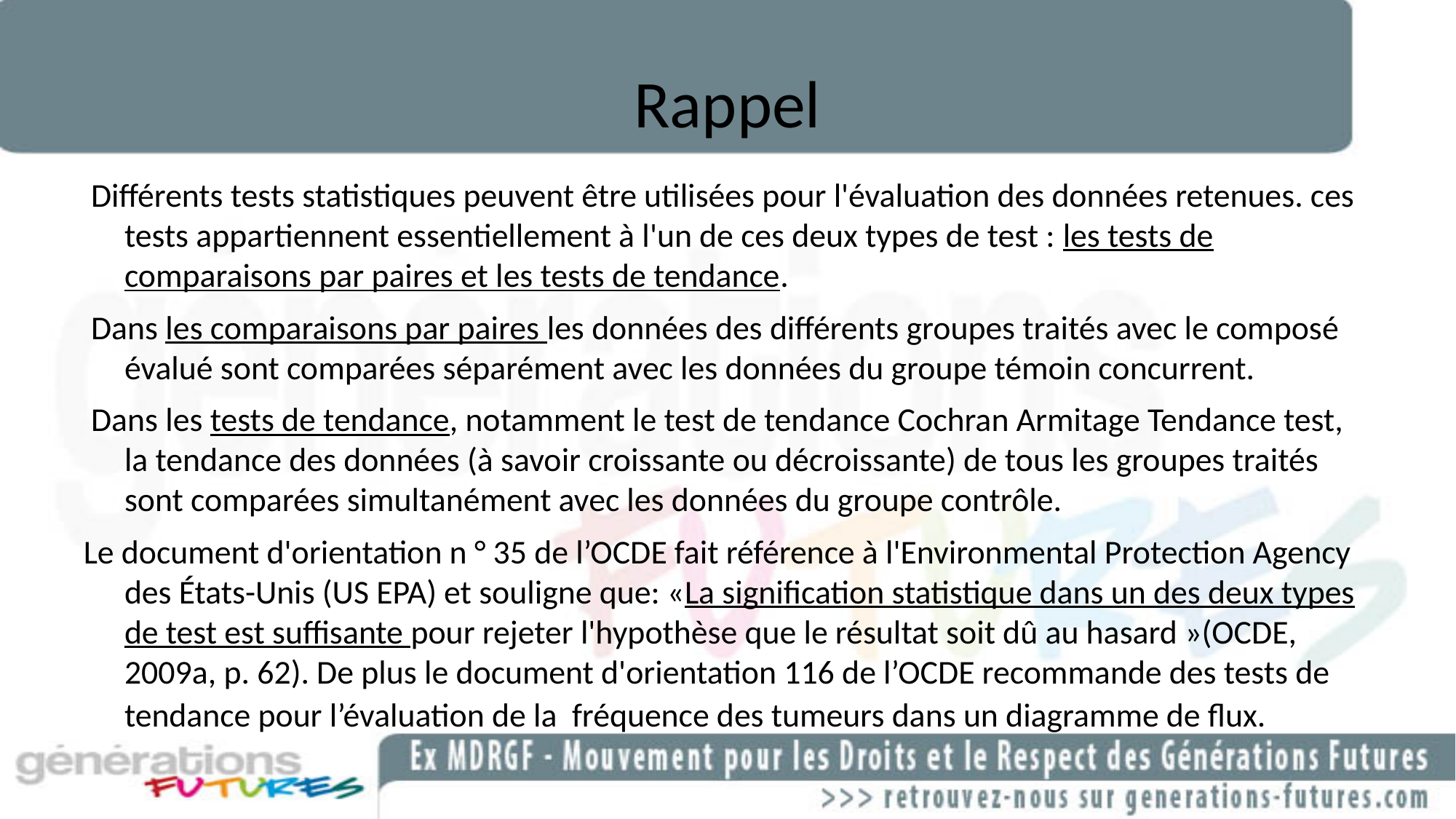

# Rappel
 Différents tests statistiques peuvent être utilisées pour l'évaluation des données retenues. ces tests appartiennent essentiellement à l'un de ces deux types de test : les tests de comparaisons par paires et les tests de tendance.
 Dans les comparaisons par paires les données des différents groupes traités avec le composé évalué sont comparées séparément avec les données du groupe témoin concurrent.
 Dans les tests de tendance, notamment le test de tendance Cochran Armitage Tendance test, la tendance des données (à savoir croissante ou décroissante) de tous les groupes traités sont comparées simultanément avec les données du groupe contrôle.
Le document d'orientation n ° 35 de l’OCDE fait référence à l'Environmental Protection Agency des États-Unis (US EPA) et souligne que: «La signification statistique dans un des deux types de test est suffisante pour rejeter l'hypothèse que le résultat soit dû au hasard »(OCDE, 2009a, p. 62). De plus le document d'orientation 116 de l’OCDE recommande des tests de tendance pour l’évaluation de la  fréquence des tumeurs dans un diagramme de flux.